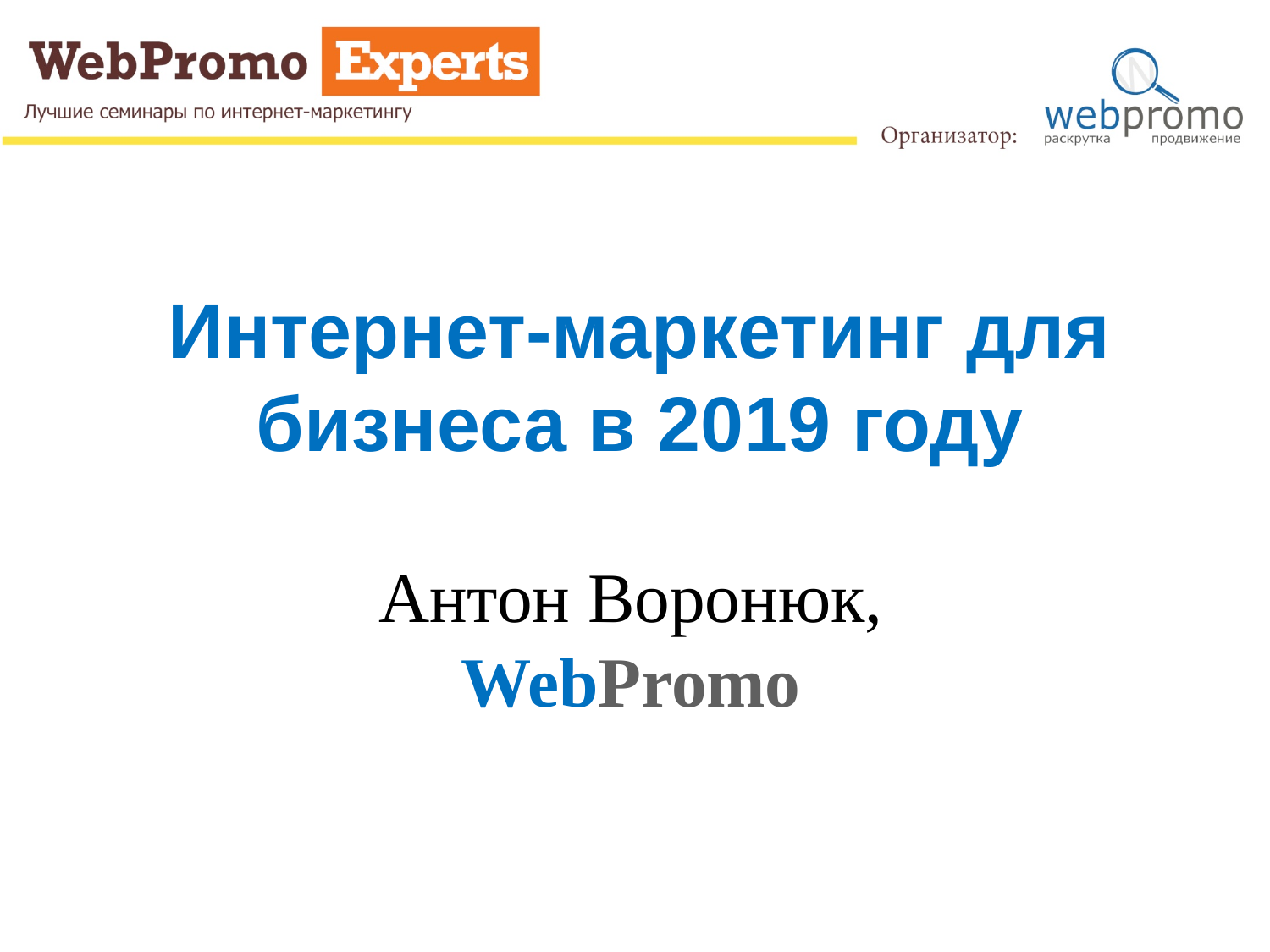

Интернет-маркетинг для бизнеса в 2019 году
Антон Воронюк,
WebPromo